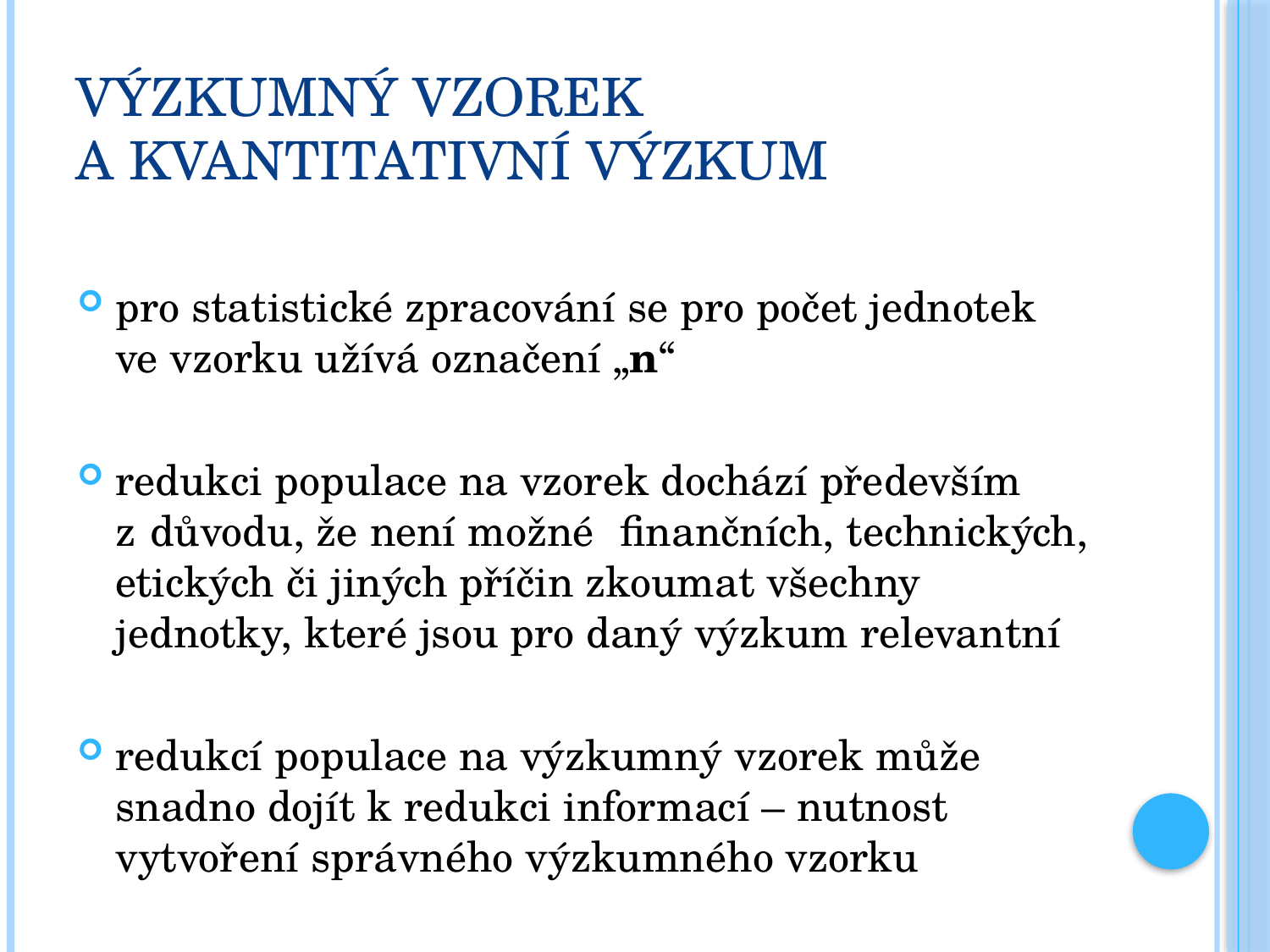

# Výzkumný vzorek a kvantitativní výzkum
pro statistické zpracování se pro počet jednotek ve vzorku užívá označení „n“

redukci populace na vzorek dochází především z důvodu, že není možné  finančních, technických, etických či jiných příčin zkoumat všechny jednotky, které jsou pro daný výzkum relevantní

redukcí populace na výzkumný vzorek může snadno dojít k redukci informací – nutnost vytvoření správného výzkumného vzorku